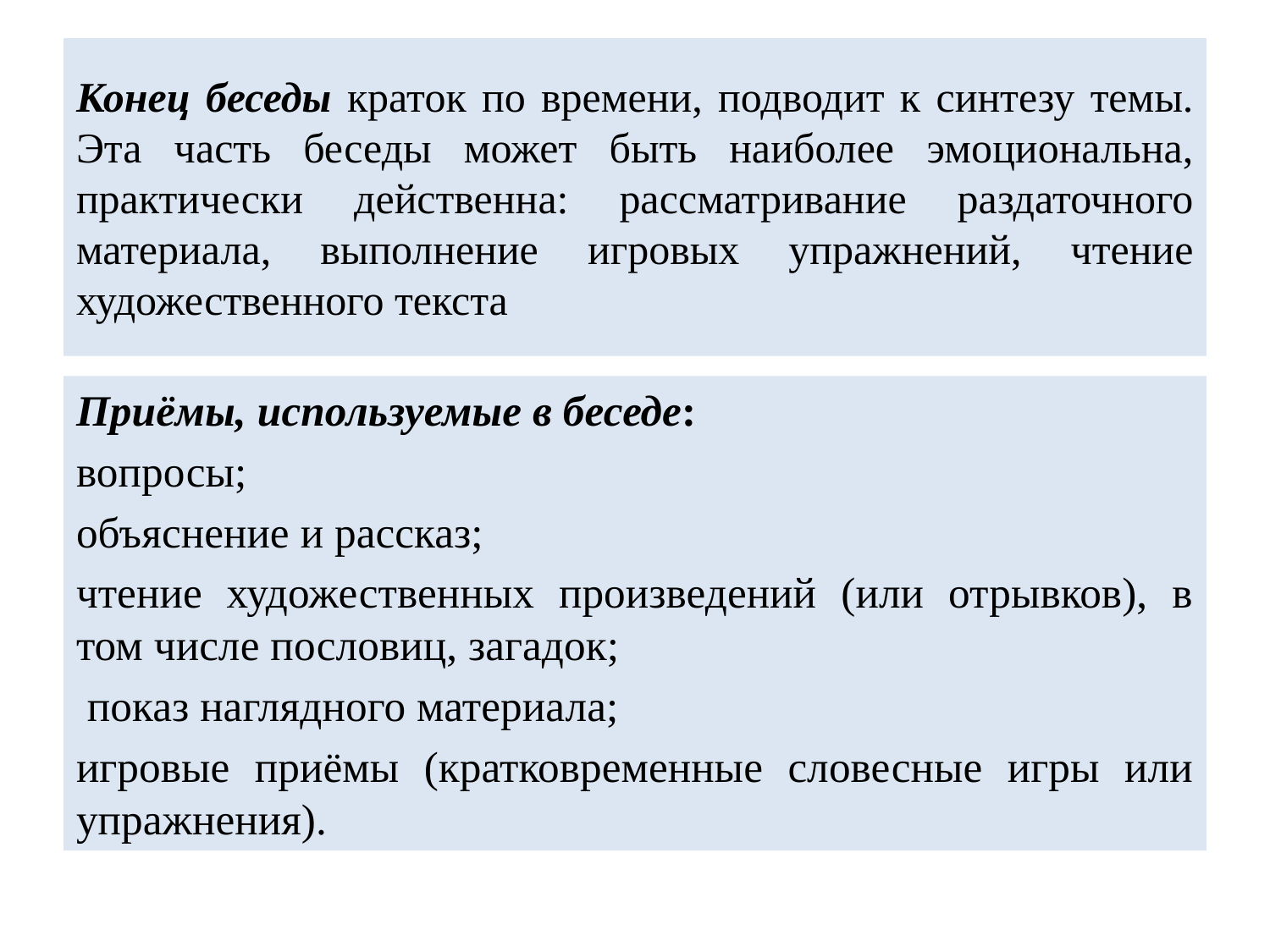

# Конец беседы краток по времени, подводит к синтезу темы. Эта часть беседы может быть наиболее эмоциональна, практически действенна: рассматривание раздаточного материала, выполнение игровых упражнений, чтение художественного текста
Приёмы, используемые в беседе:
вопросы;
объяснение и рассказ;
чтение художественных произведений (или отрывков), в том числе пословиц, загадок;
 показ наглядного материала;
игровые приёмы (кратковременные словесные игры или упражнения).